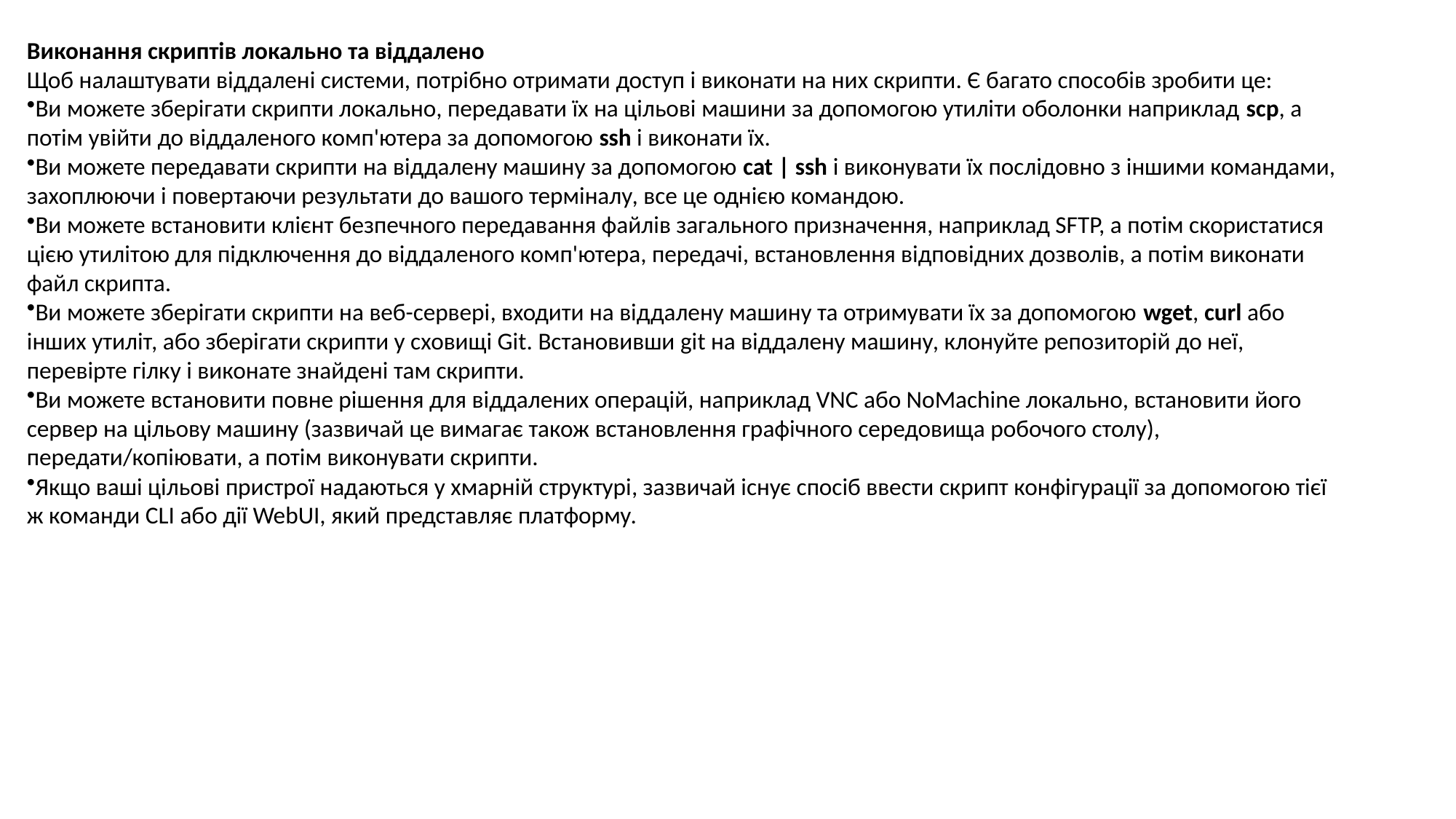

Виконання скриптів локально та віддалено
Щоб налаштувати віддалені системи, потрібно отримати доступ і виконати на них скрипти. Є багато способів зробити це:
Ви можете зберігати скрипти локально, передавати їх на цільові машини за допомогою утиліти оболонки наприклад scp, а потім увійти до віддаленого комп'ютера за допомогою ssh і виконати їх.
Ви можете передавати скрипти на віддалену машину за допомогою cat | ssh і виконувати їх послідовно з іншими командами, захоплюючи і повертаючи результати до вашого терміналу, все це однією командою.
Ви можете встановити клієнт безпечного передавання файлів загального призначення, наприклад SFTP, а потім скористатися цією утилітою для підключення до віддаленого комп'ютера, передачі, встановлення відповідних дозволів, а потім виконати файл скрипта.
Ви можете зберігати скрипти на веб-сервері, входити на віддалену машину та отримувати їх за допомогою wget, curl або інших утиліт, або зберігати скрипти у сховищі Git. Встановивши git на віддалену машину, клонуйте репозиторій до неї, перевірте гілку і виконате знайдені там скрипти.
Ви можете встановити повне рішення для віддалених операцій, наприклад VNC або NoMachine локально, встановити його сервер на цільову машину (зазвичай це вимагає також встановлення графічного середовища робочого столу), передати/копіювати, а потім виконувати скрипти.
Якщо ваші цільові пристрої надаються у хмарній структурі, зазвичай існує спосіб ввести скрипт конфігурації за допомогою тієї ж команди CLI або дії WebUI, який представляє платформу.